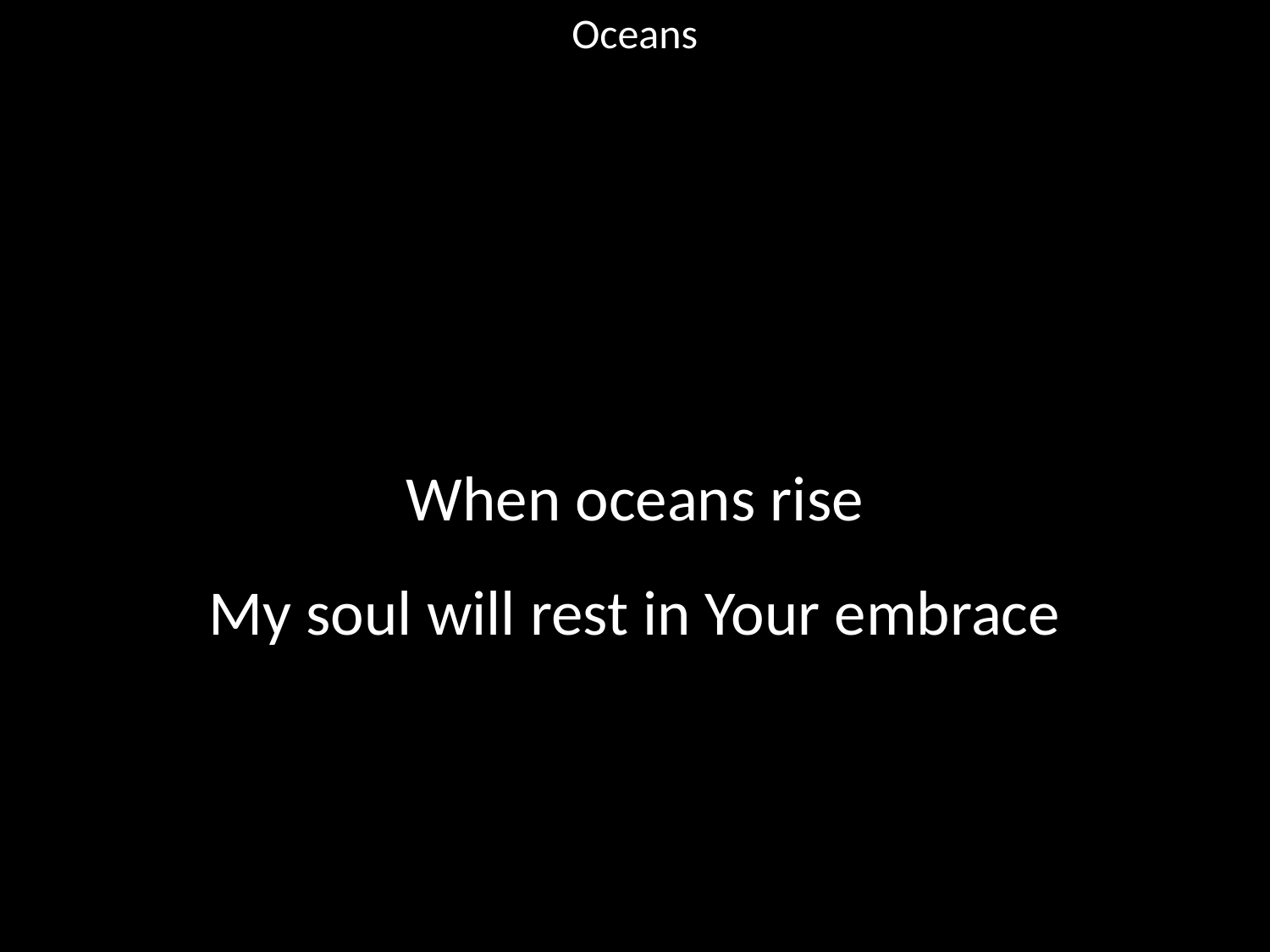

Oceans
#
When oceans rise
My soul will rest in Your embrace